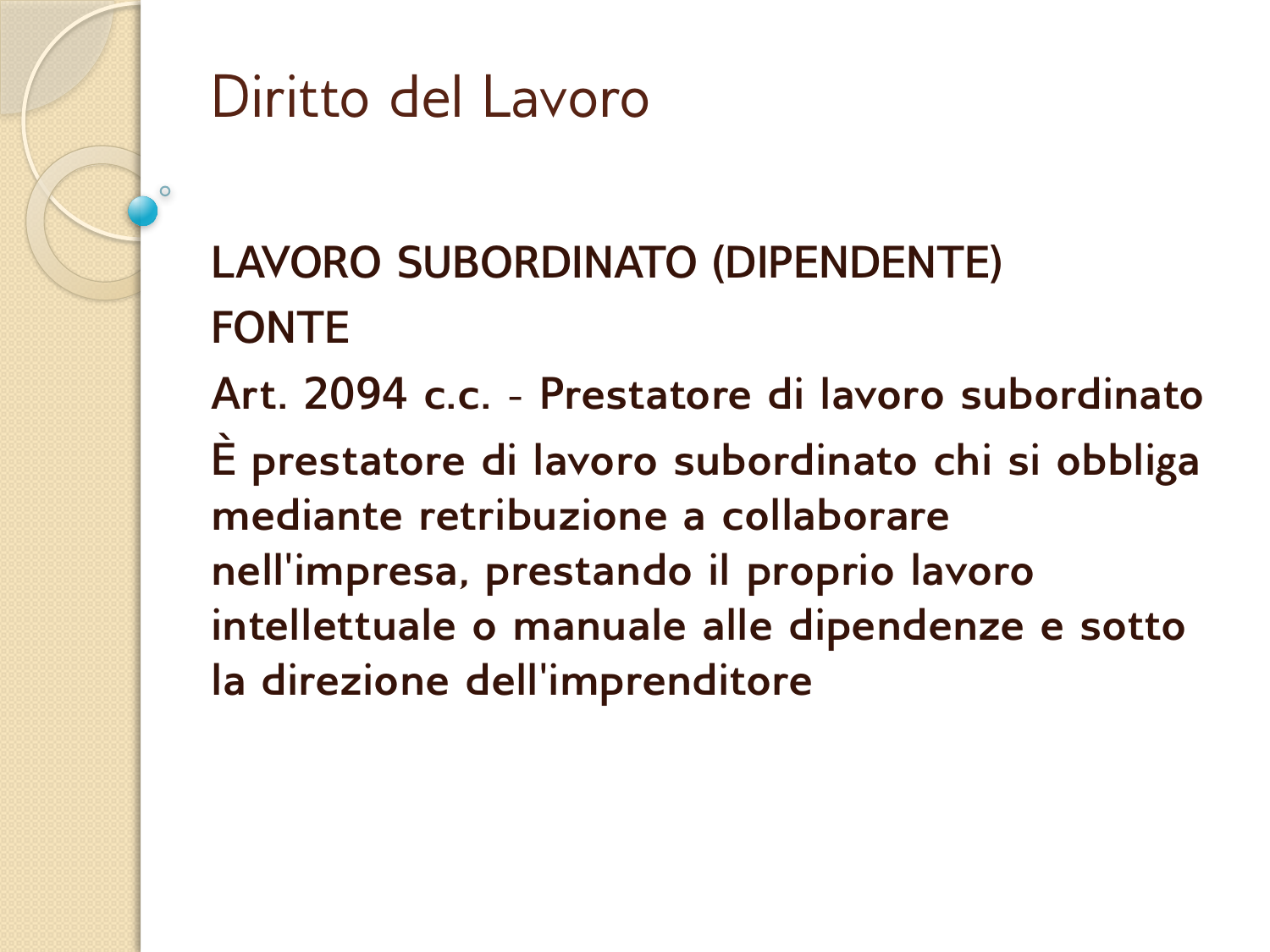

# Diritto del Lavoro

LAVORO SUBORDINATO (DIPENDENTE)
FONTE
Art. 2094 c.c. - Prestatore di lavoro subordinato
È prestatore di lavoro subordinato chi si obbliga mediante retribuzione a collaborare nell'impresa, prestando il proprio lavoro intellettuale o manuale alle dipendenze e sotto la direzione dell'imprenditore